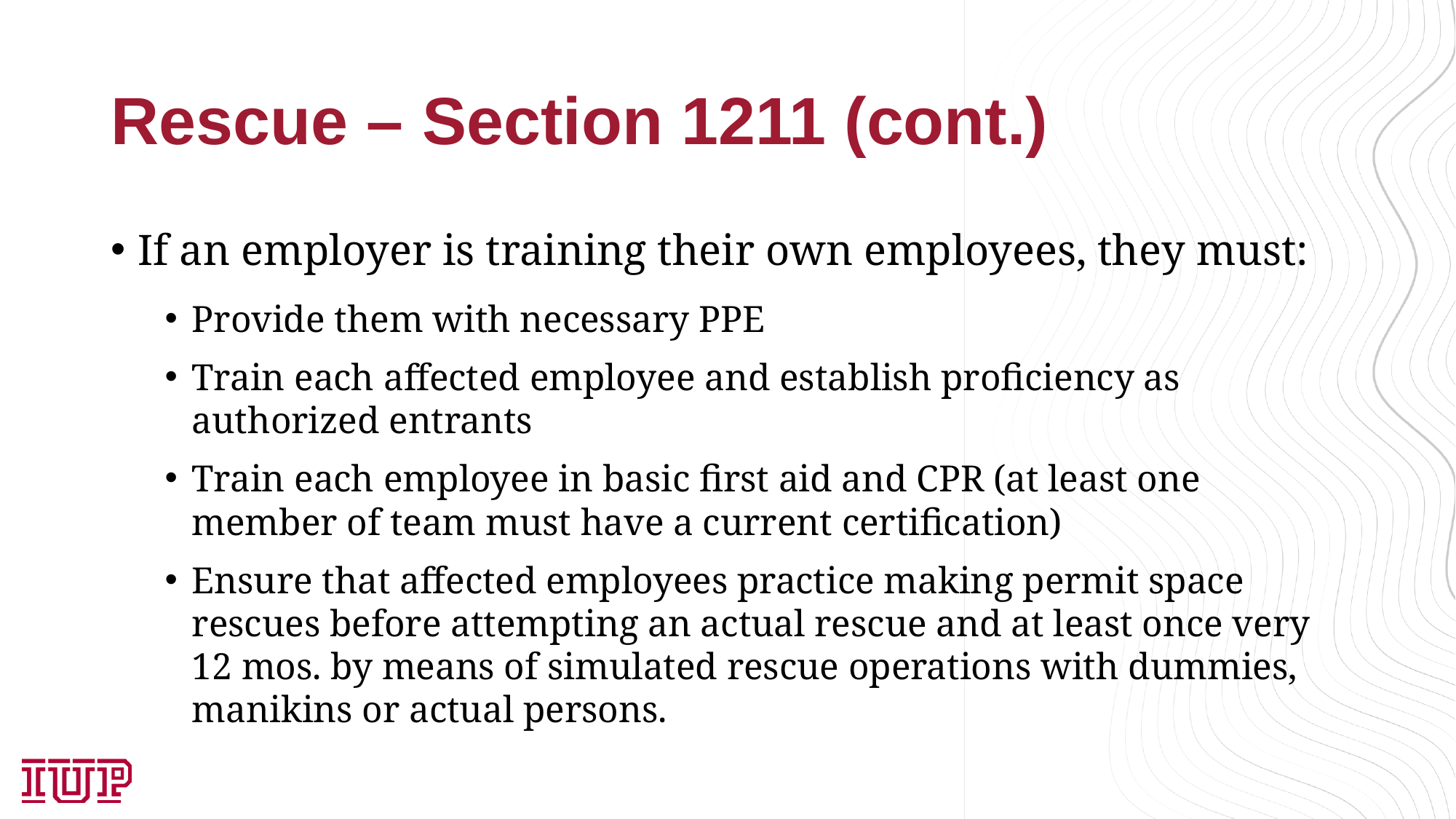

# Rescue – Section 1211 (cont.)
If an employer is training their own employees, they must:
Provide them with necessary PPE
Train each affected employee and establish proficiency as authorized entrants
Train each employee in basic first aid and CPR (at least one member of team must have a current certification)
Ensure that affected employees practice making permit space rescues before attempting an actual rescue and at least once very 12 mos. by means of simulated rescue operations with dummies, manikins or actual persons.